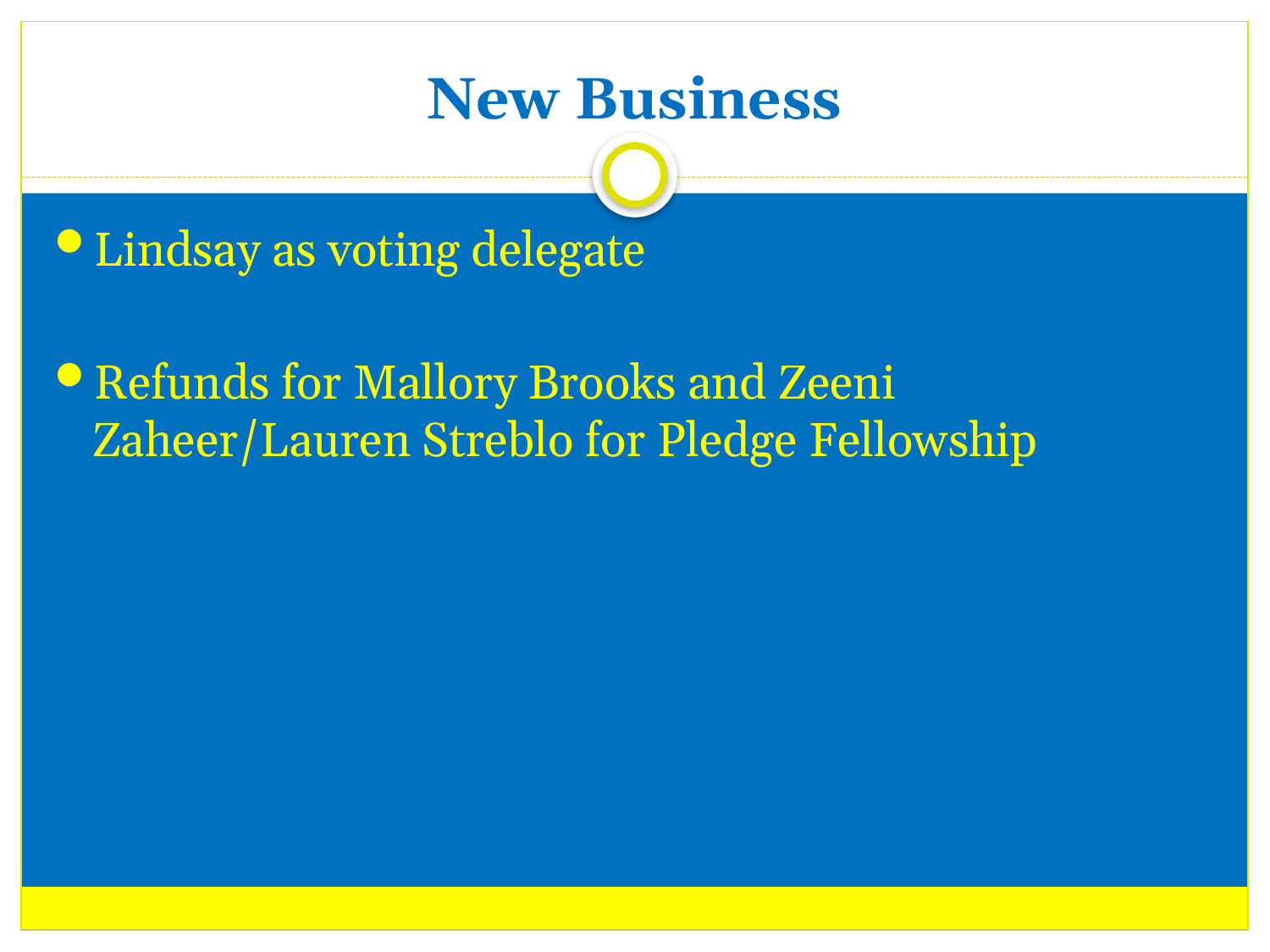

# New Business
Lindsay as voting delegate

Refunds for Mallory Brooks and Zeeni Zaheer/Lauren Streblo for Pledge Fellowship